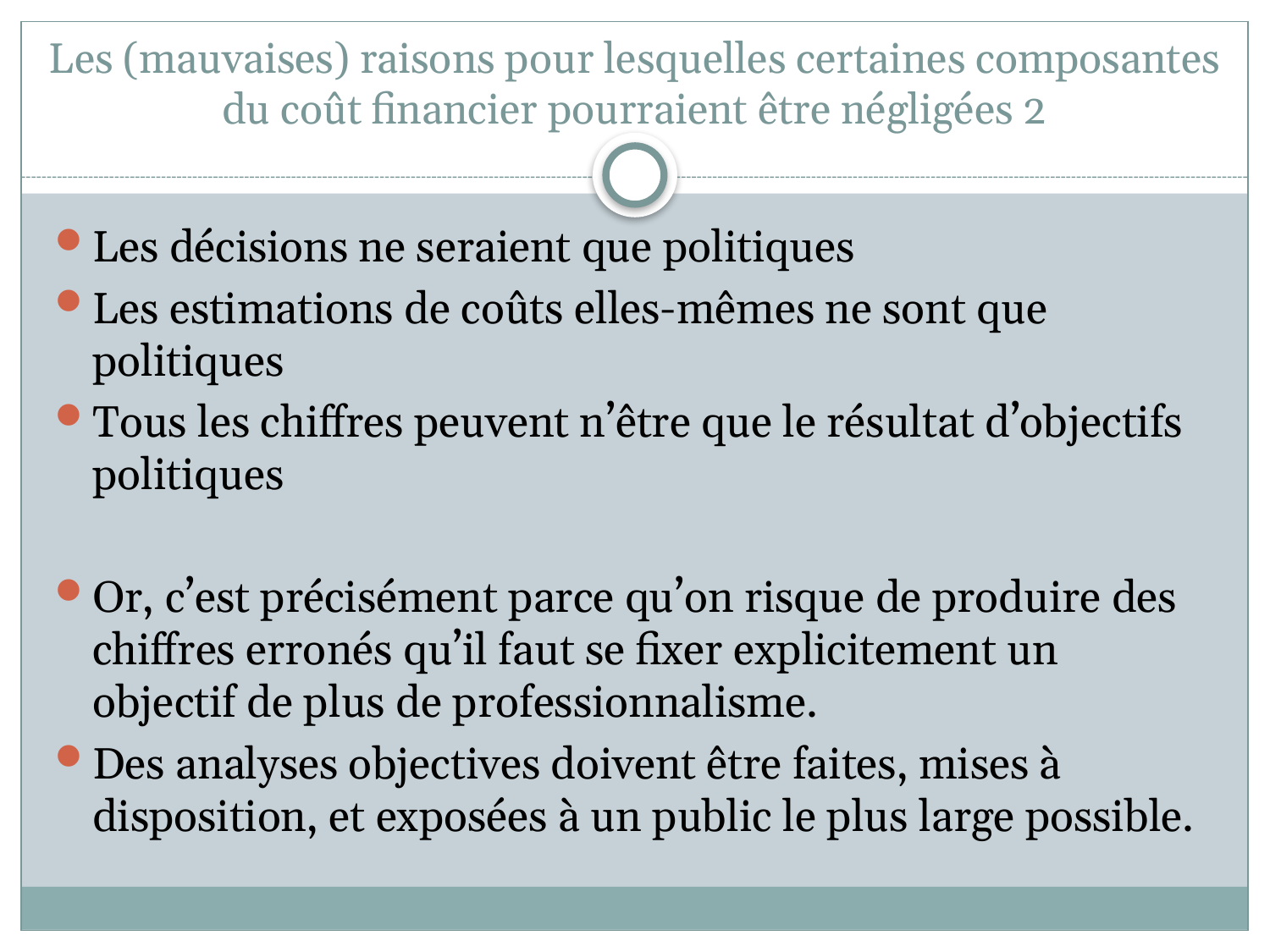

# Les (mauvaises) raisons pour lesquelles certaines composantes du coût financier pourraient être négligées 2
Les décisions ne seraient que politiques
Les estimations de coûts elles-mêmes ne sont que politiques
Tous les chiffres peuvent n’être que le résultat d’objectifs politiques

Or, c’est précisément parce qu’on risque de produire des chiffres erronés qu’il faut se fixer explicitement un objectif de plus de professionnalisme.
Des analyses objectives doivent être faites, mises à disposition, et exposées à un public le plus large possible.